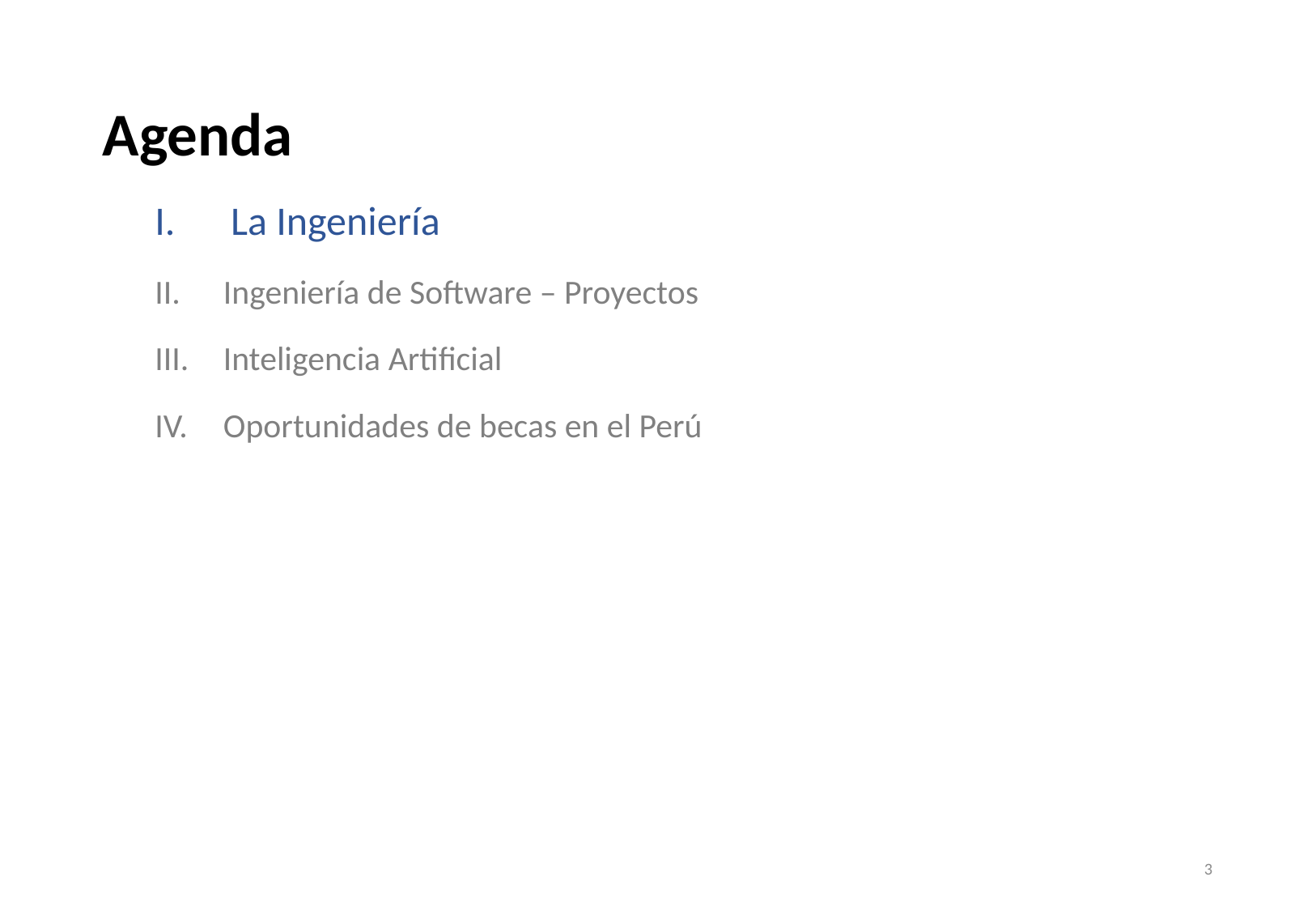

# Agenda
La Ingeniería
Ingeniería de Software – Proyectos
Inteligencia Artificial
Oportunidades de becas en el Perú
3